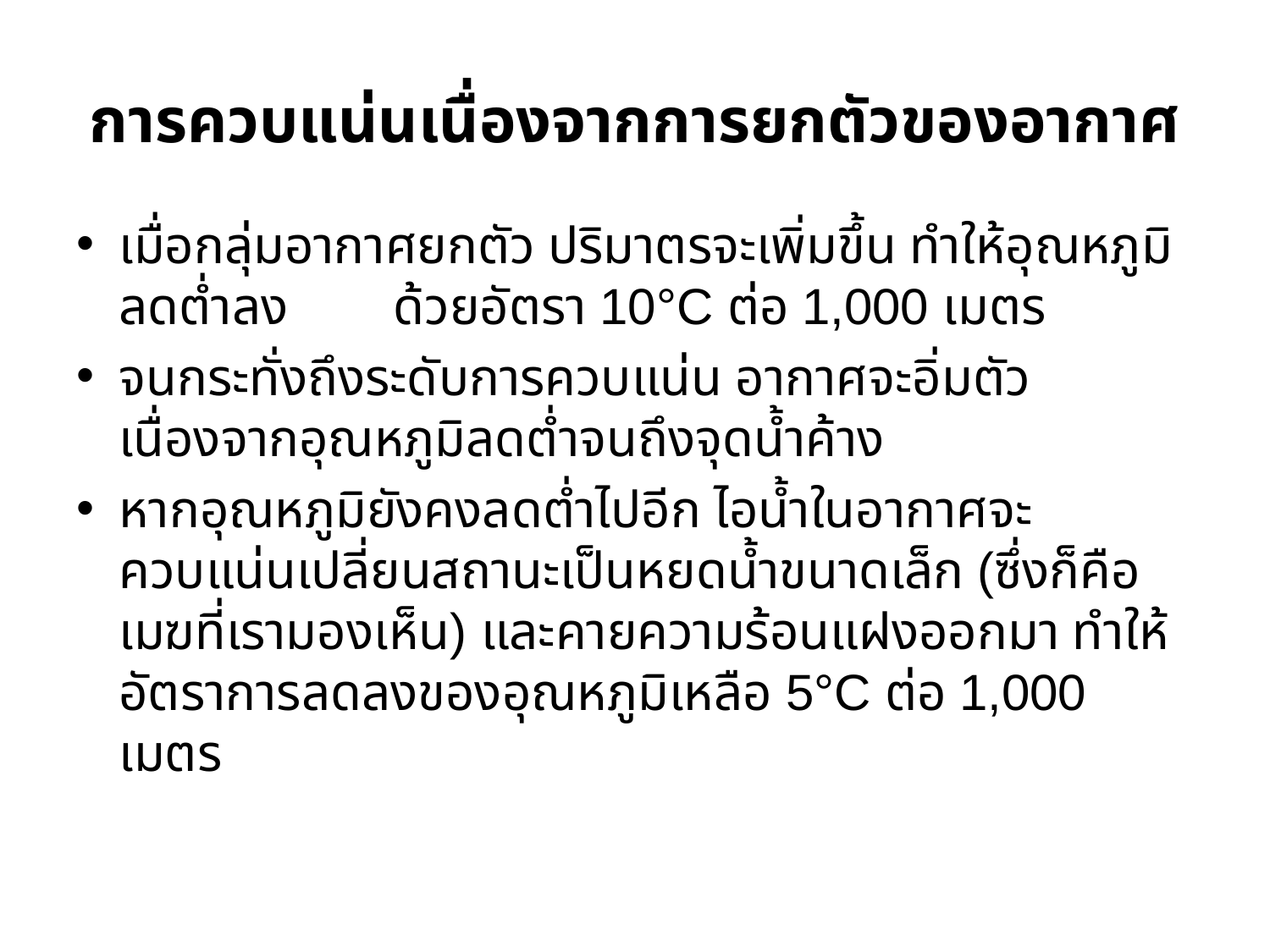

# การควบแน่นเนื่องจากการยกตัวของอากาศ
เมื่อกลุ่มอากาศยกตัว ปริมาตรจะเพิ่มขึ้น ทำให้อุณหภูมิลดต่ำลง        ด้วยอัตรา 10°C ต่อ 1,000 เมตร
จนกระทั่งถึงระดับการควบแน่น อากาศจะอิ่มตัวเนื่องจากอุณหภูมิลดต่ำจนถึงจุดน้ำค้าง
หากอุณหภูมิยังคงลดต่ำไปอีก ไอน้ำในอากาศจะควบแน่นเปลี่ยนสถานะเป็นหยดน้ำขนาดเล็ก (ซึ่งก็คือเมฆที่เรามองเห็น) และคายความร้อนแฝงออกมา ทำให้อัตราการลดลงของอุณหภูมิเหลือ 5°C ต่อ 1,000 เมตร